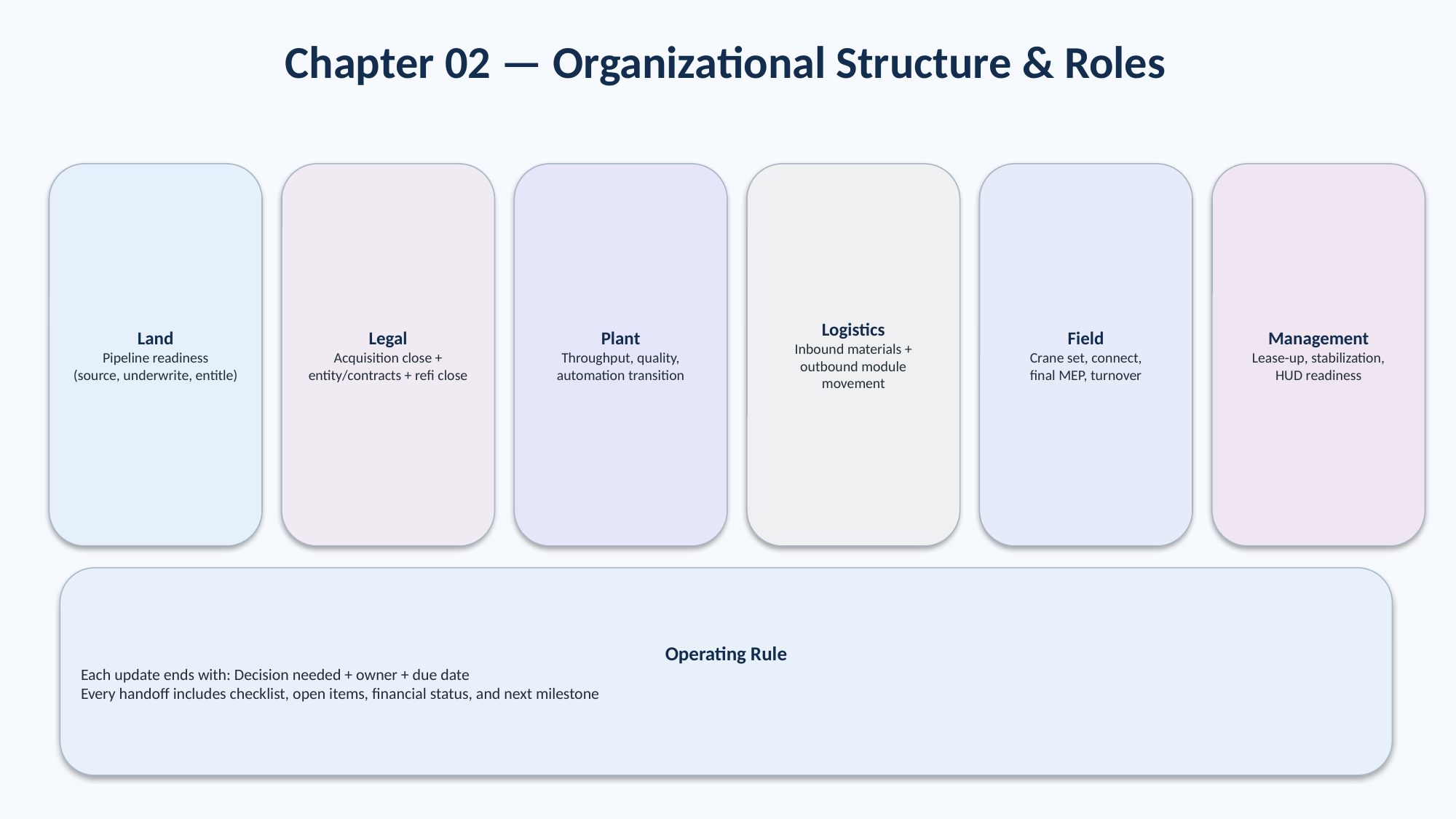

Chapter 02 — Organizational Structure & Roles
Land
Pipeline readiness
(source, underwrite, entitle)
Legal
Acquisition close +
entity/contracts + refi close
Plant
Throughput, quality,
automation transition
Logistics
Inbound materials +
outbound module movement
Field
Crane set, connect,
final MEP, turnover
Management
Lease-up, stabilization,
HUD readiness
Operating Rule
Each update ends with: Decision needed + owner + due date
Every handoff includes checklist, open items, financial status, and next milestone